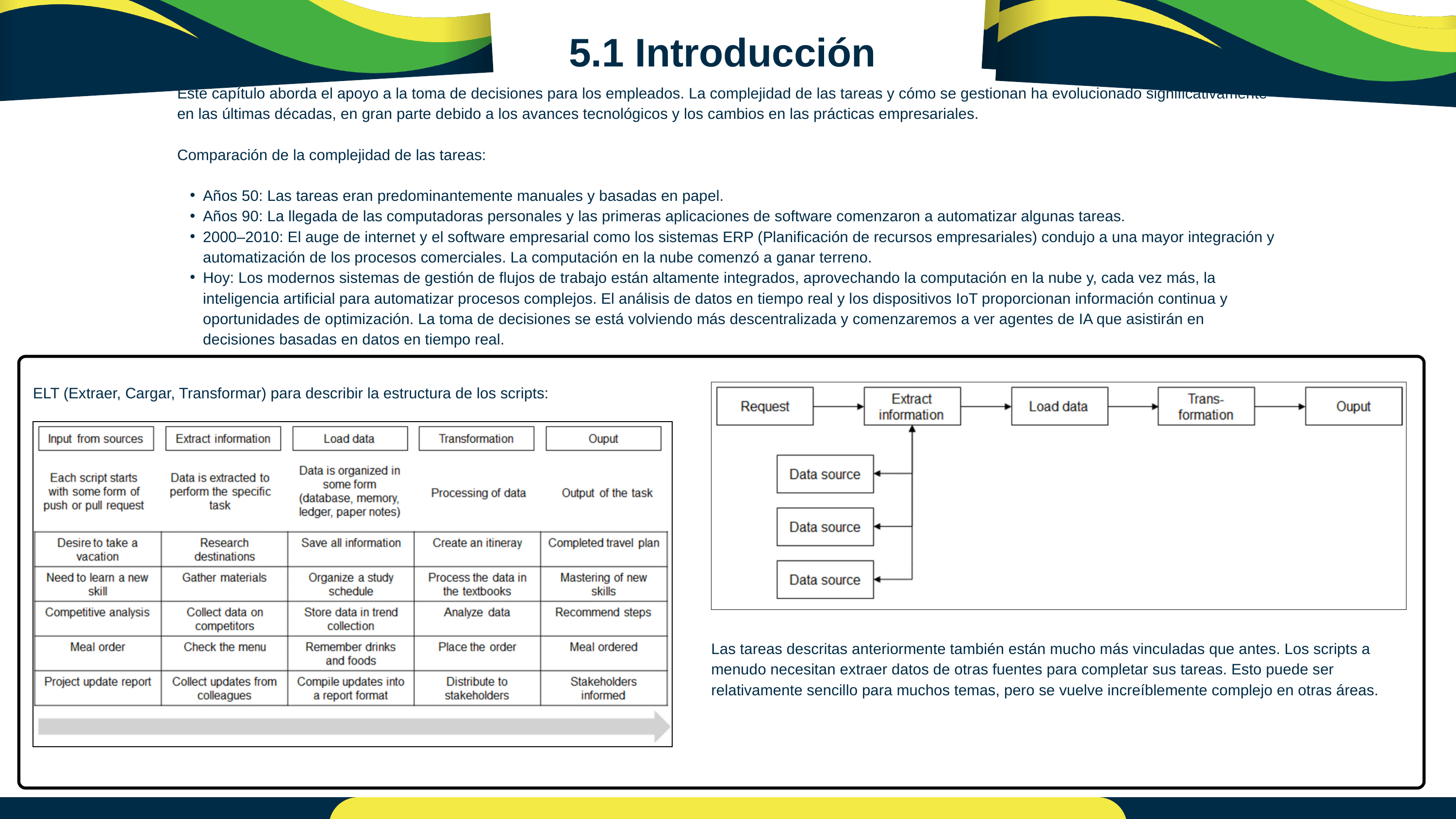

5.1 Introducción
Este capítulo aborda el apoyo a la toma de decisiones para los empleados. La complejidad de las tareas y cómo se gestionan ha evolucionado significativamente en las últimas décadas, en gran parte debido a los avances tecnológicos y los cambios en las prácticas empresariales.

Comparación de la complejidad de las tareas:

Años 50: Las tareas eran predominantemente manuales y basadas en papel.
Años 90: La llegada de las computadoras personales y las primeras aplicaciones de software comenzaron a automatizar algunas tareas.
2000–2010: El auge de internet y el software empresarial como los sistemas ERP (Planificación de recursos empresariales) condujo a una mayor integración y automatización de los procesos comerciales. La computación en la nube comenzó a ganar terreno.
Hoy: Los modernos sistemas de gestión de flujos de trabajo están altamente integrados, aprovechando la computación en la nube y, cada vez más, la inteligencia artificial para automatizar procesos complejos. El análisis de datos en tiempo real y los dispositivos IoT proporcionan información continua y oportunidades de optimización. La toma de decisiones se está volviendo más descentralizada y comenzaremos a ver agentes de IA que asistirán en decisiones basadas en datos en tiempo real.

ELT (Extraer, Cargar, Transformar) para describir la estructura de los scripts:

Las tareas descritas anteriormente también están mucho más vinculadas que antes. Los scripts a menudo necesitan extraer datos de otras fuentes para completar sus tareas. Esto puede ser relativamente sencillo para muchos temas, pero se vuelve increíblemente complejo en otras áreas.